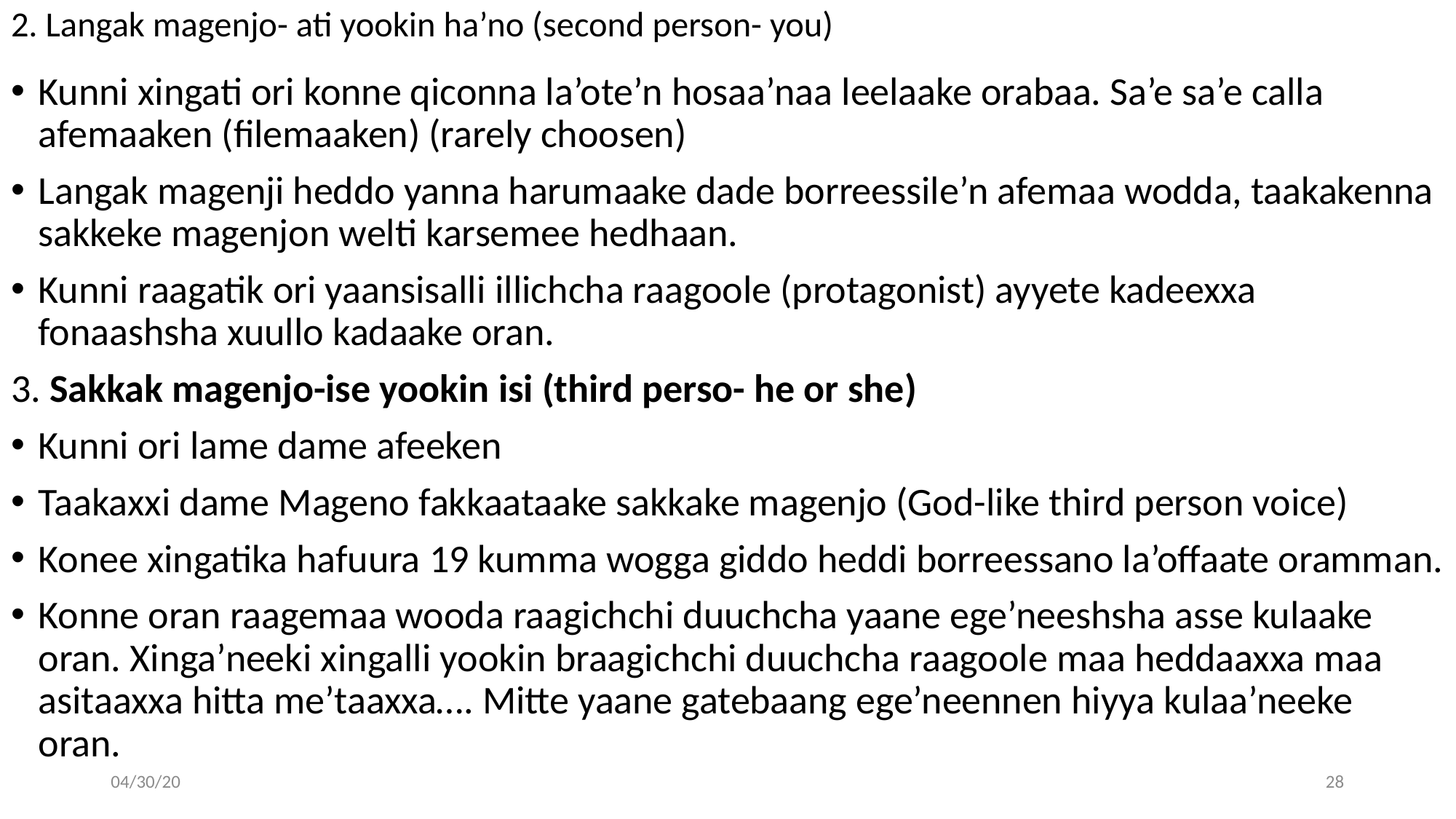

# 2. Langak magenjo- ati yookin ha’no (second person- you)
Kunni xingati ori konne qiconna la’ote’n hosaa’naa leelaake orabaa. Sa’e sa’e calla afemaaken (filemaaken) (rarely choosen)
Langak magenji heddo yanna harumaake dade borreessile’n afemaa wodda, taakakenna sakkeke magenjon welti karsemee hedhaan.
Kunni raagatik ori yaansisalli illichcha raagoole (protagonist) ayyete kadeexxa fonaashsha xuullo kadaake oran.
3. Sakkak magenjo-ise yookin isi (third perso- he or she)
Kunni ori lame dame afeeken
Taakaxxi dame Mageno fakkaataake sakkake magenjo (God-like third person voice)
Konee xingatika hafuura 19 kumma wogga giddo heddi borreessano la’offaate oramman.
Konne oran raagemaa wooda raagichchi duuchcha yaane ege’neeshsha asse kulaake oran. Xinga’neeki xingalli yookin braagichchi duuchcha raagoole maa heddaaxxa maa asitaaxxa hitta me’taaxxa…. Mitte yaane gatebaang ege’neennen hiyya kulaa’neeke oran.
04/30/20
28